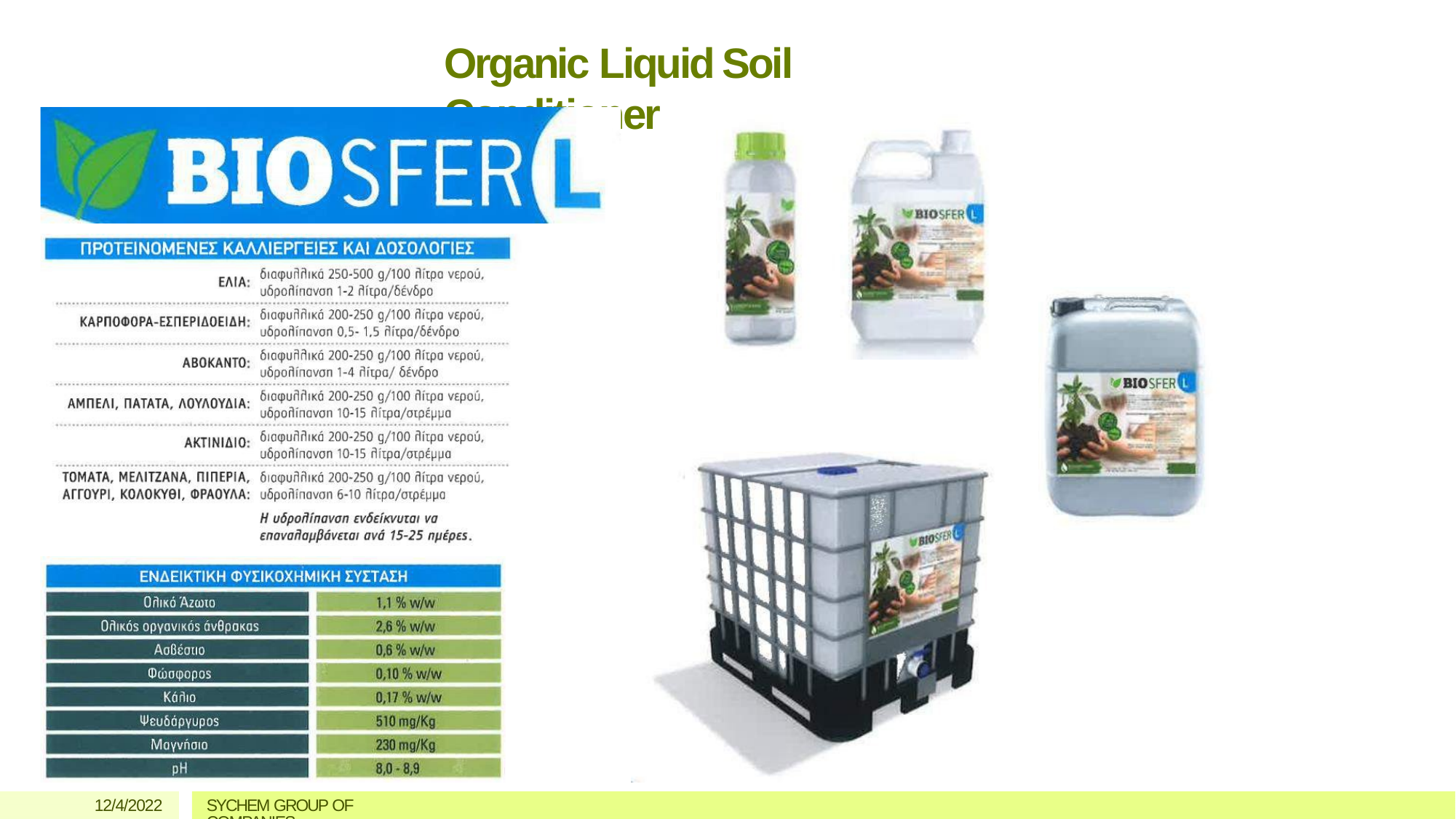

# Organic Liquid Soil Conditioner

12/4/2022
SYCHEM GROUP OF COMPANIES